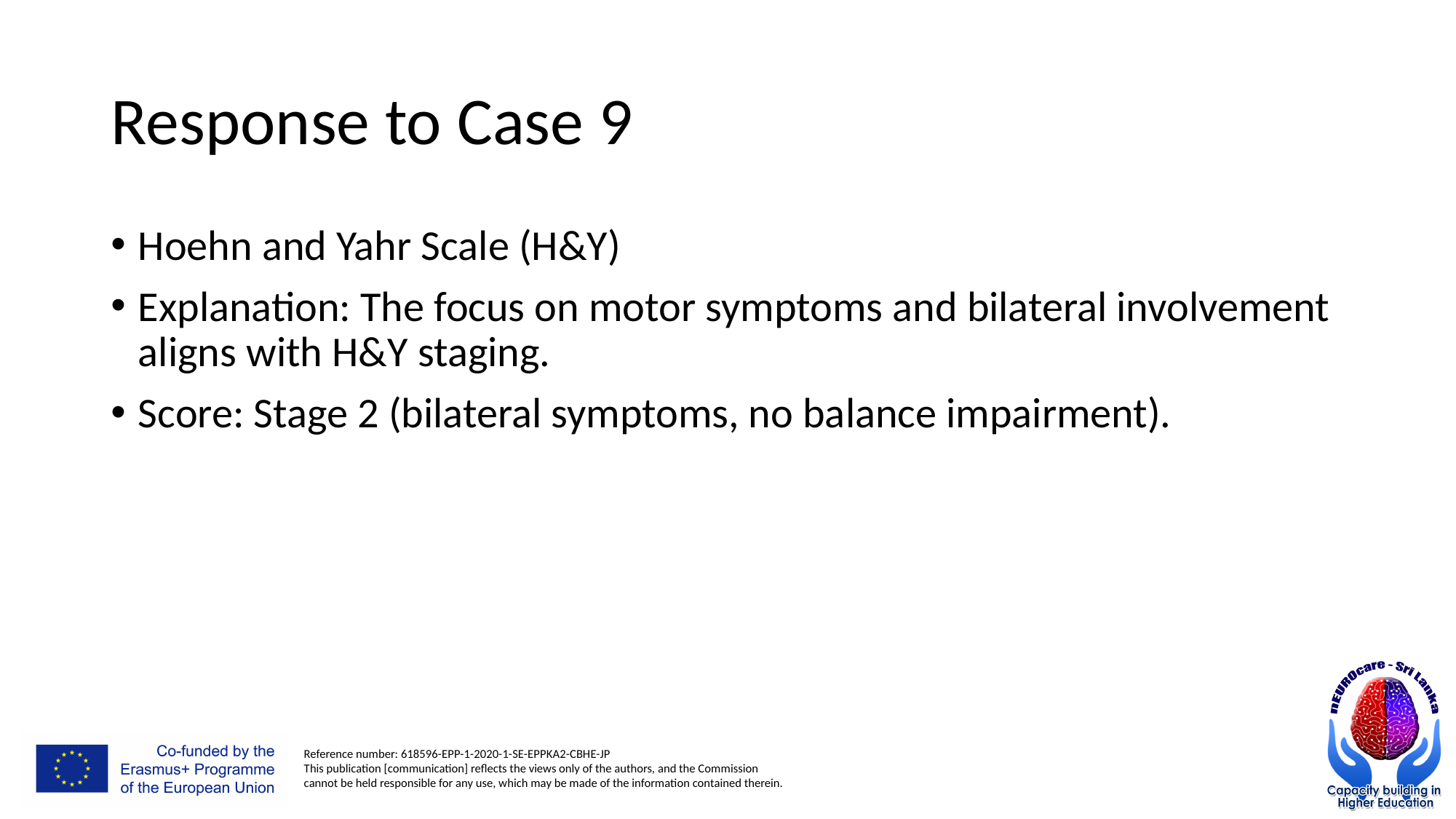

# Response to Case 9
Hoehn and Yahr Scale (H&Y)
Explanation: The focus on motor symptoms and bilateral involvement aligns with H&Y staging.
Score: Stage 2 (bilateral symptoms, no balance impairment).